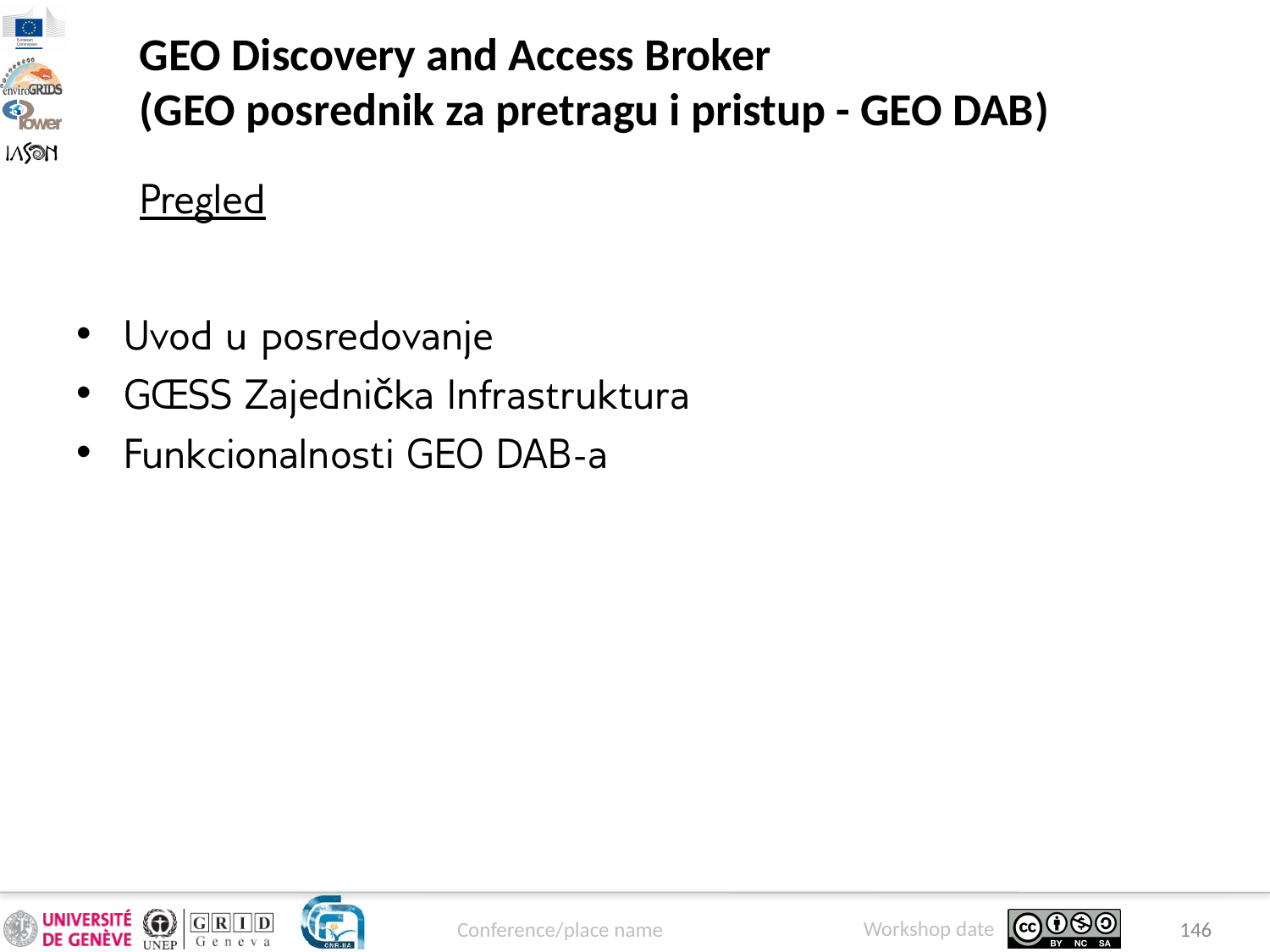

GEO Discovery and Access Broker
(GEO posrednik za pretragu i pristup - GEO DAB)
Pregled
Uvod u posredovanje
GOESS Zajednička Infrastruktura
Funkcionalnosti GEO DAB-a
146